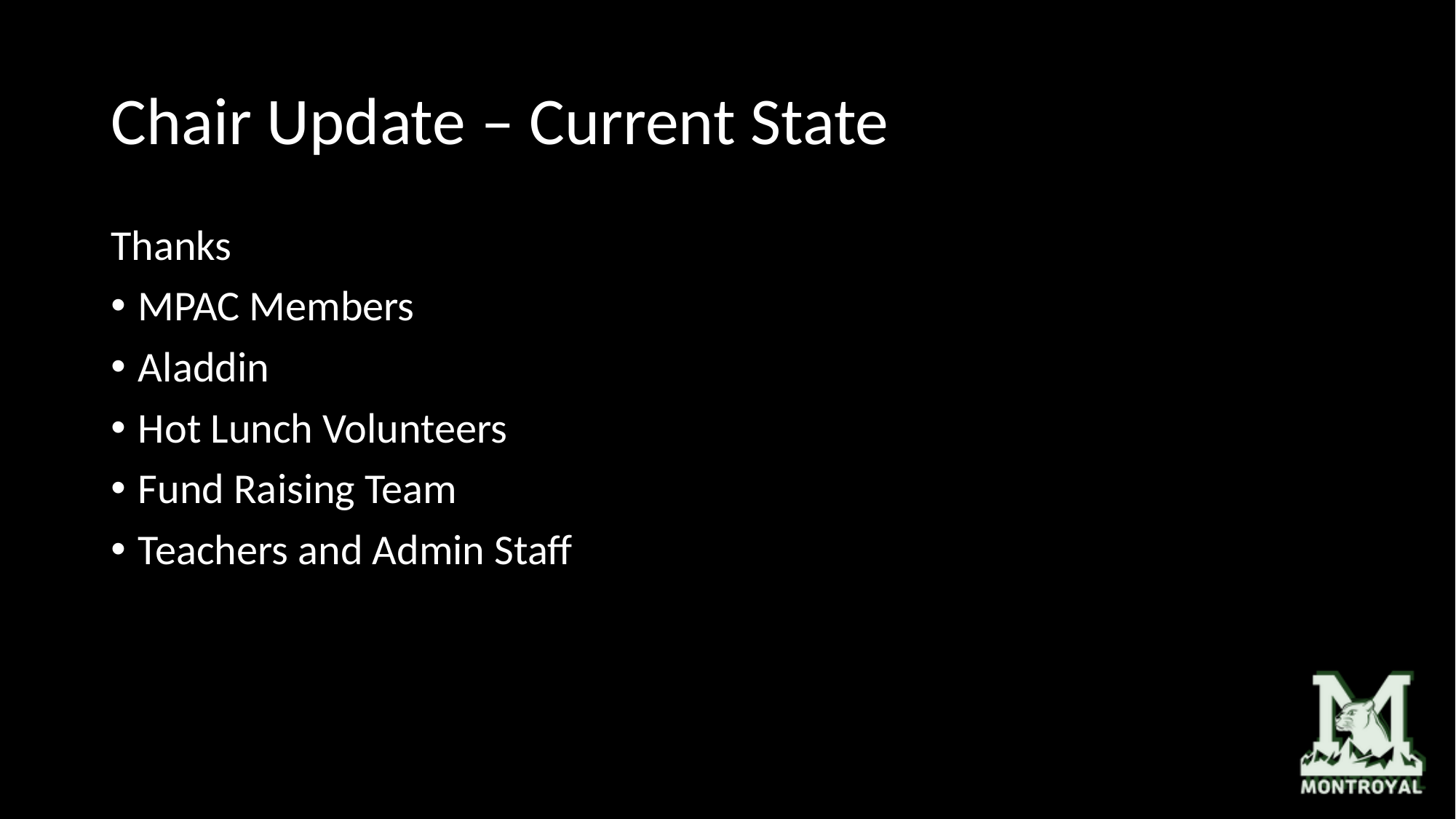

# Chair Update – Current State
Thanks
MPAC Members
Aladdin
Hot Lunch Volunteers
Fund Raising Team
Teachers and Admin Staff